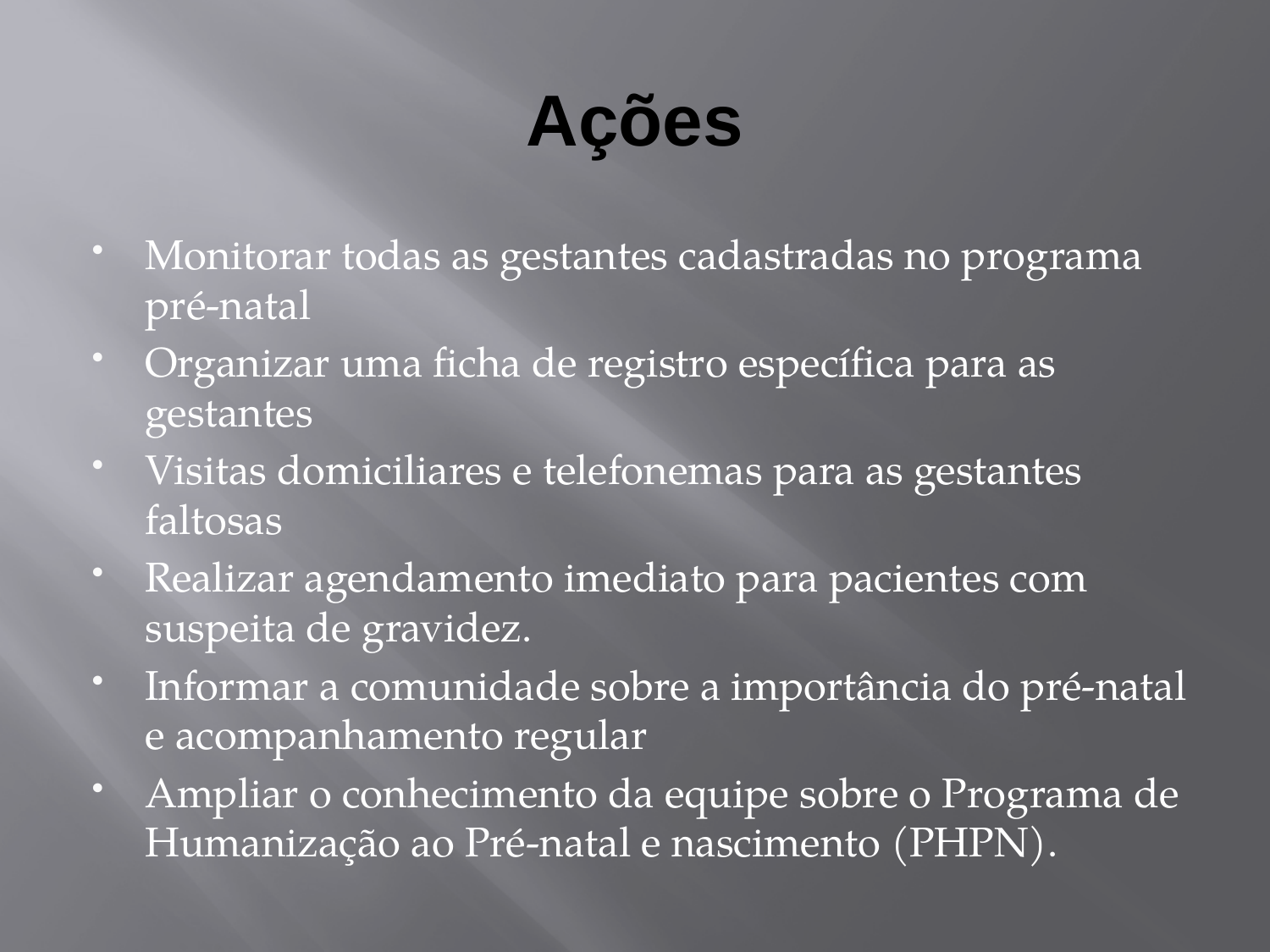

# Ações
Monitorar todas as gestantes cadastradas no programa pré-natal
Organizar uma ficha de registro específica para as gestantes
Visitas domiciliares e telefonemas para as gestantes faltosas
Realizar agendamento imediato para pacientes com suspeita de gravidez.
Informar a comunidade sobre a importância do pré-natal e acompanhamento regular
Ampliar o conhecimento da equipe sobre o Programa de Humanização ao Pré-natal e nascimento (PHPN).